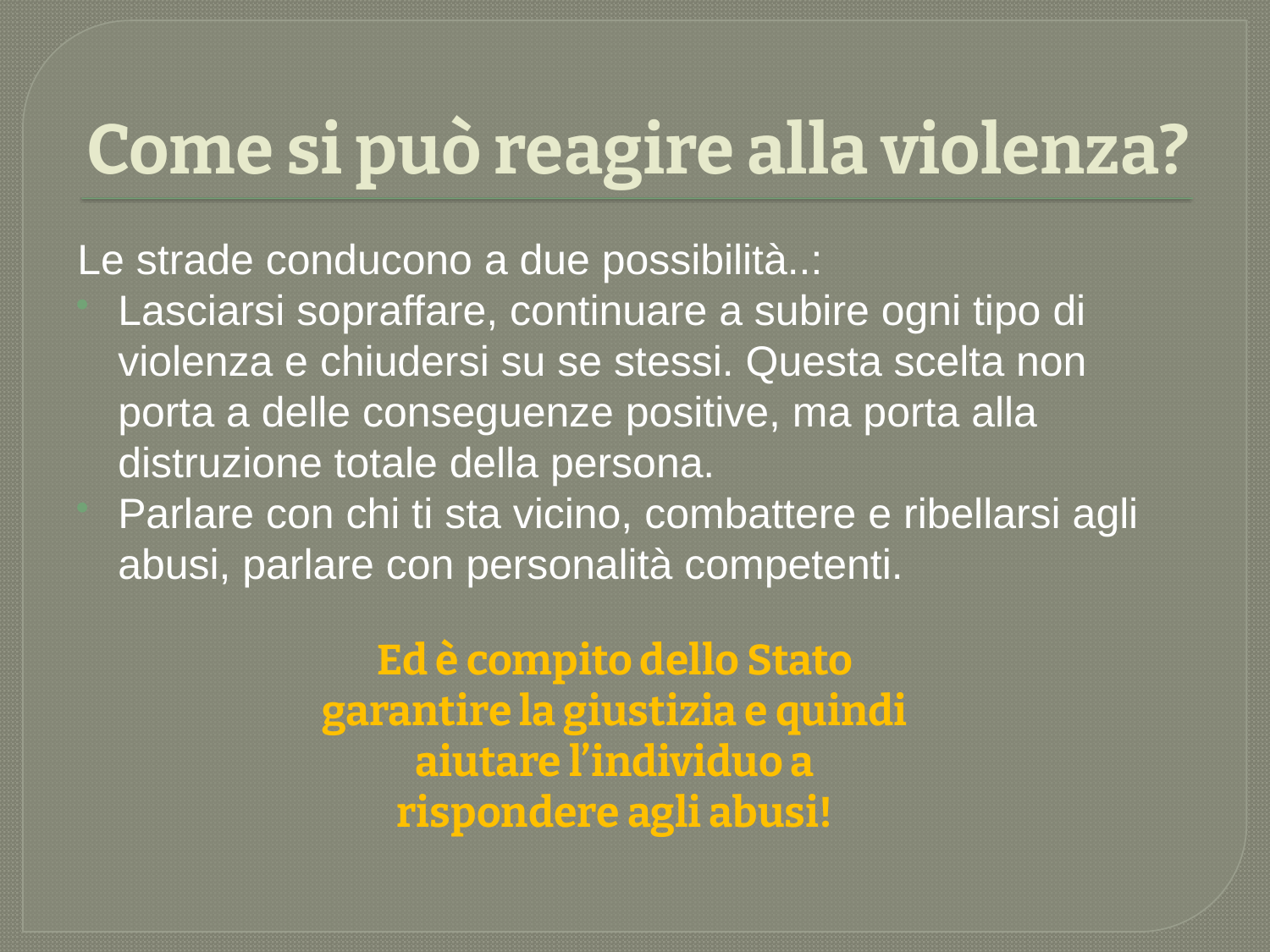

# Come si può reagire alla violenza?
Le strade conducono a due possibilità..:
Lasciarsi sopraffare, continuare a subire ogni tipo di violenza e chiudersi su se stessi. Questa scelta non porta a delle conseguenze positive, ma porta alla distruzione totale della persona.
Parlare con chi ti sta vicino, combattere e ribellarsi agli abusi, parlare con personalità competenti.
Ed è compito dello Stato garantire la giustizia e quindi aiutare l’individuo a rispondere agli abusi!